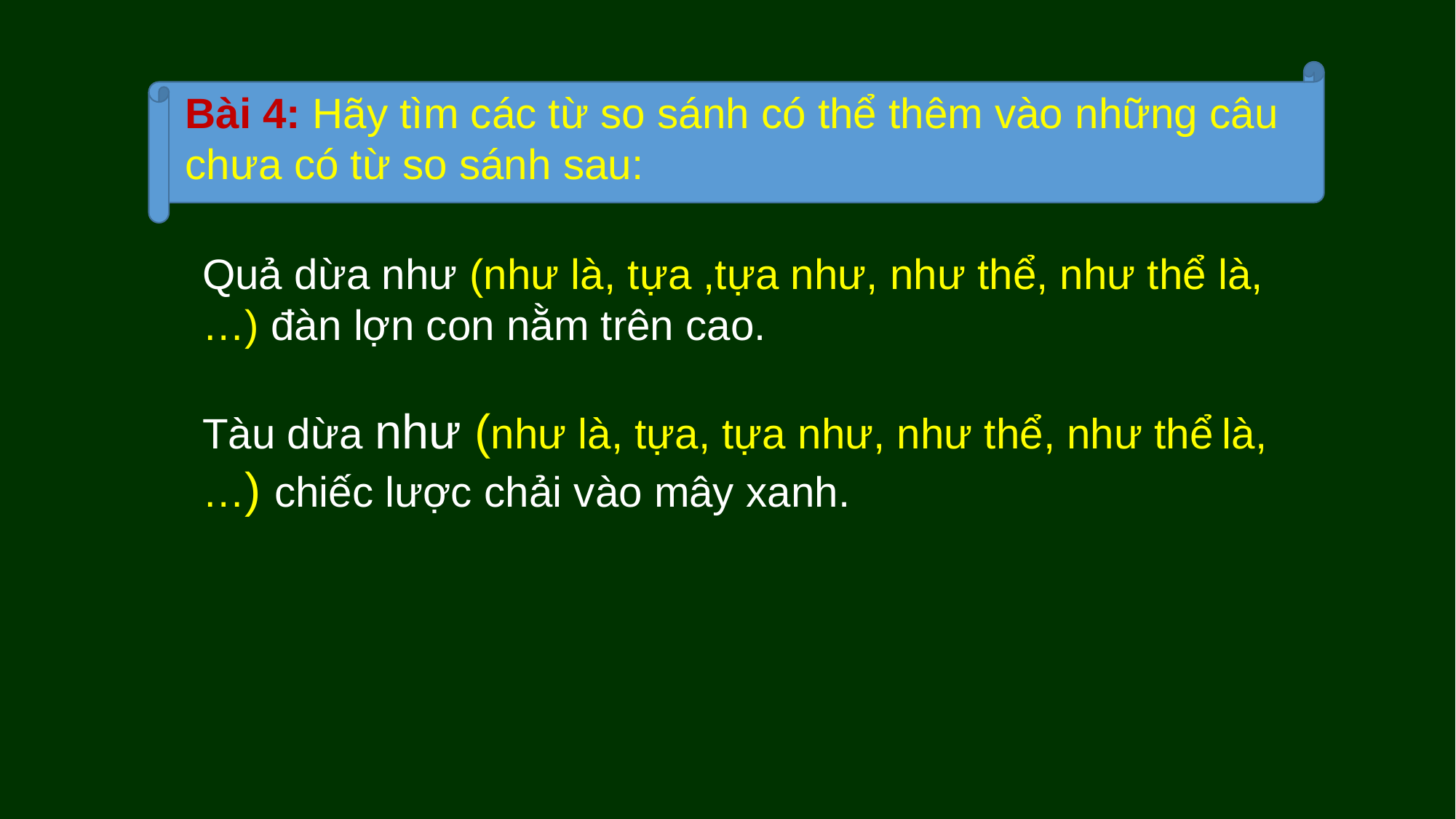

Bài 4: Hãy tìm các từ so sánh có thể thêm vào những câu chưa có từ so sánh sau:
Quả dừa như (như là, tựa ,tựa như, như thể, như thể là,…) đàn lợn con nằm trên cao.
Tàu dừa như (như là, tựa, tựa như, như thể, như thể là,…) chiếc lược chải vào mây xanh.